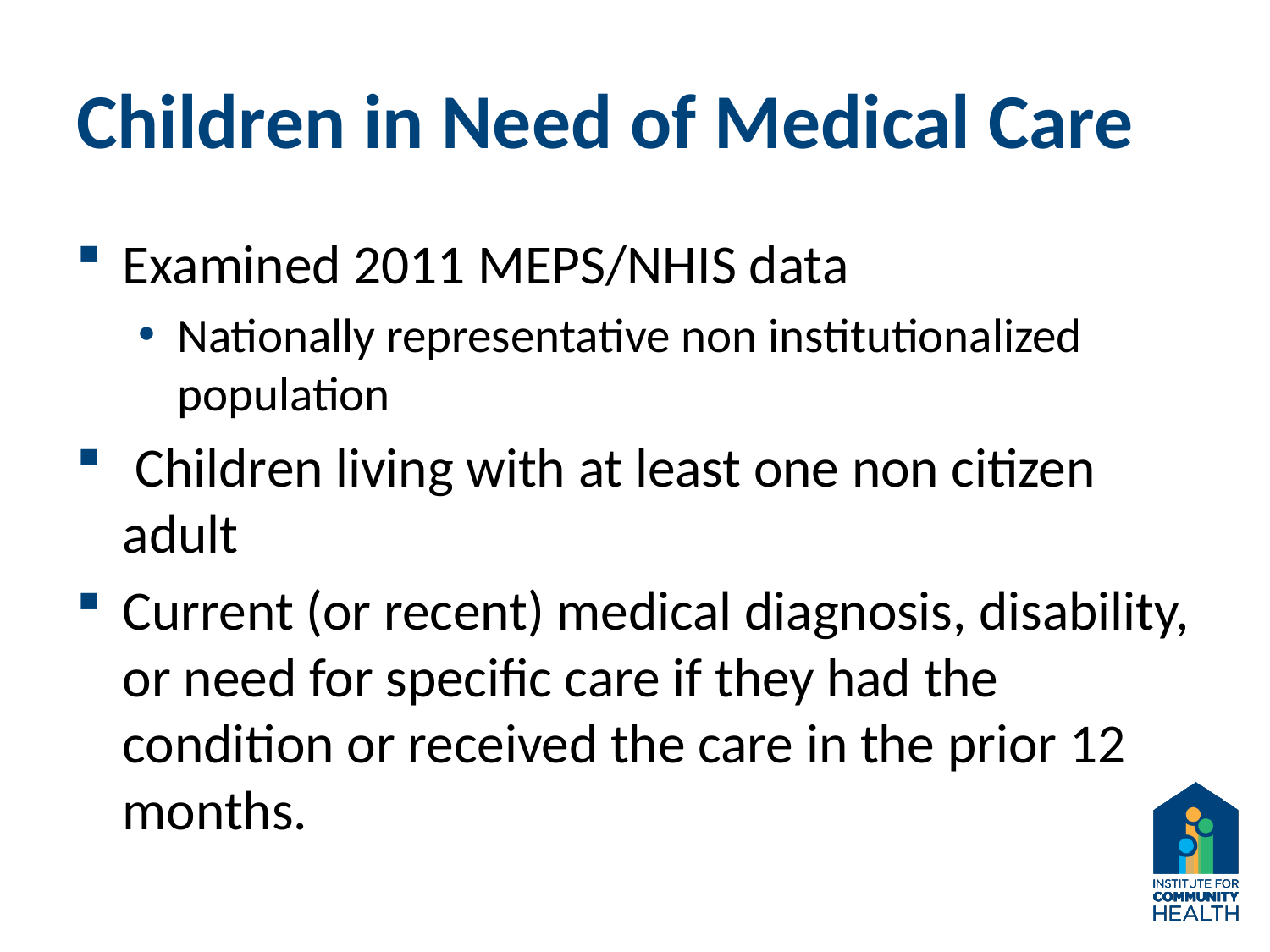

# Children in Need of Medical Care
Examined 2011 MEPS/NHIS data
Nationally representative non institutionalized population
 Children living with at least one non citizen adult
Current (or recent) medical diagnosis, disability, or need for specific care if they had the condition or received the care in the prior 12 months.